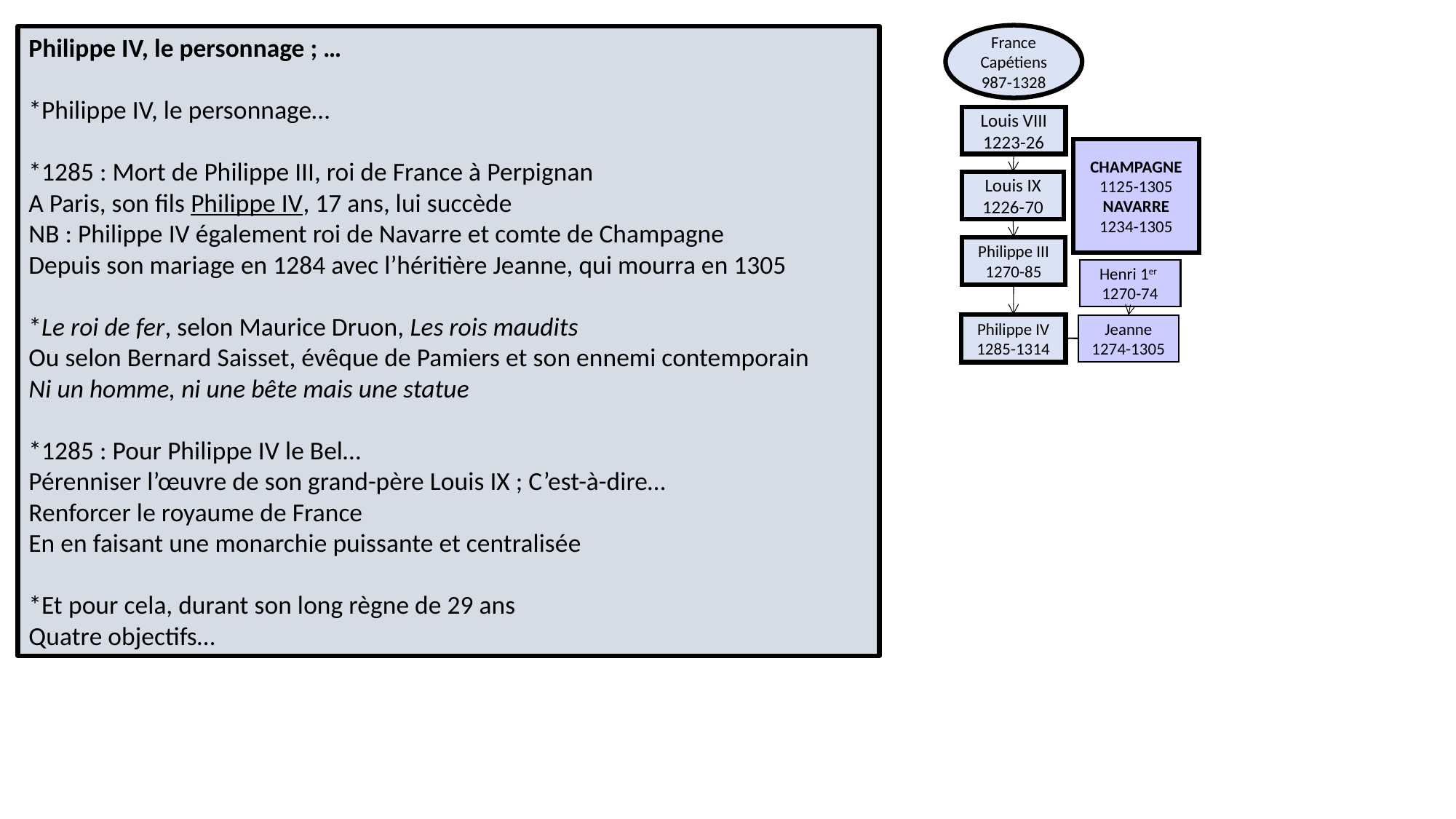

France
Capétiens
987-1328
Philippe IV, le personnage ; …

*Philippe IV, le personnage…

*1285 : Mort de Philippe III, roi de France à Perpignan
A Paris, son fils Philippe IV, 17 ans, lui succède
NB : Philippe IV également roi de Navarre et comte de Champagne
Depuis son mariage en 1284 avec l’héritière Jeanne, qui mourra en 1305

*Le roi de fer, selon Maurice Druon, Les rois maudits
Ou selon Bernard Saisset, évêque de Pamiers et son ennemi contemporain
Ni un homme, ni une bête mais une statue

*1285 : Pour Philippe IV le Bel…
Pérenniser l’œuvre de son grand-père Louis IX ; C’est-à-dire…
Renforcer le royaume de France
En en faisant une monarchie puissante et centralisée

*Et pour cela, durant son long règne de 29 ans
Quatre objectifs…
Louis VIII
1223-26
CHAMPAGNE
1125-1305
NAVARRE
1234-1305
Louis IX
1226-70
Philippe III
1270-85
Henri 1er
1270-74
Philippe IV
1285-1314
Jeanne
1274-1305